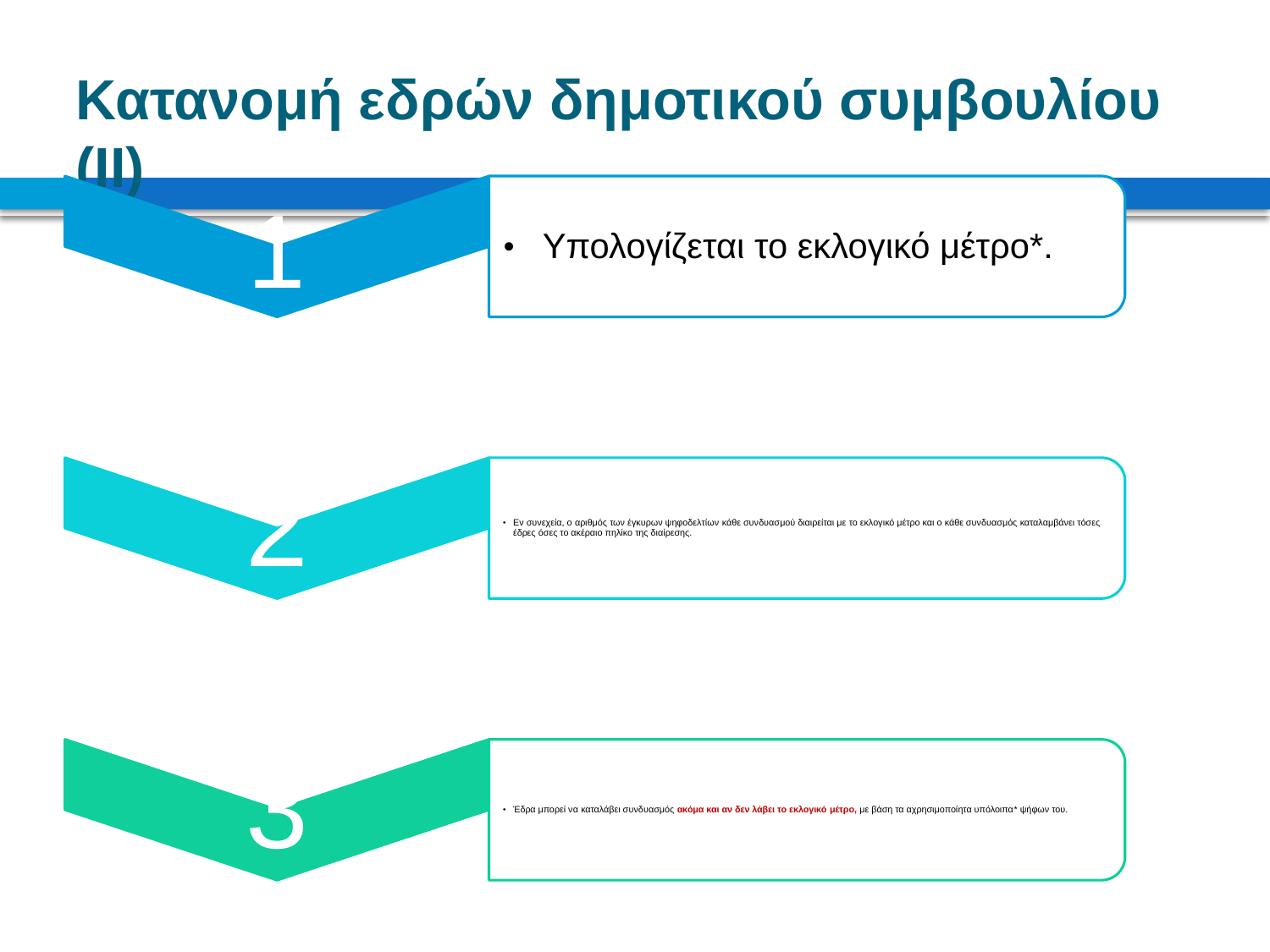

# Κατανομή εδρών δημοτικού συμβουλίου (ΙΙ)
1
Υπολογίζεται το εκλογικό μέτρο*.
2
3
Εν συνεχεία, ο αριθμός των έγκυρων ψηφοδελτίων κάθε συνδυασμού διαιρείται με το εκλογικό μέτρο και ο κάθε συνδυασμός καταλαμβάνει τόσες έδρες όσες το ακέραιο πηλίκο της διαίρεσης.
Έδρα μπορεί να καταλάβει συνδυασμός ακόμα και αν δεν λάβει το εκλογικό μέτρο, με βάση τα αχρησιμοποίητα υπόλοιπα* ψήφων του.